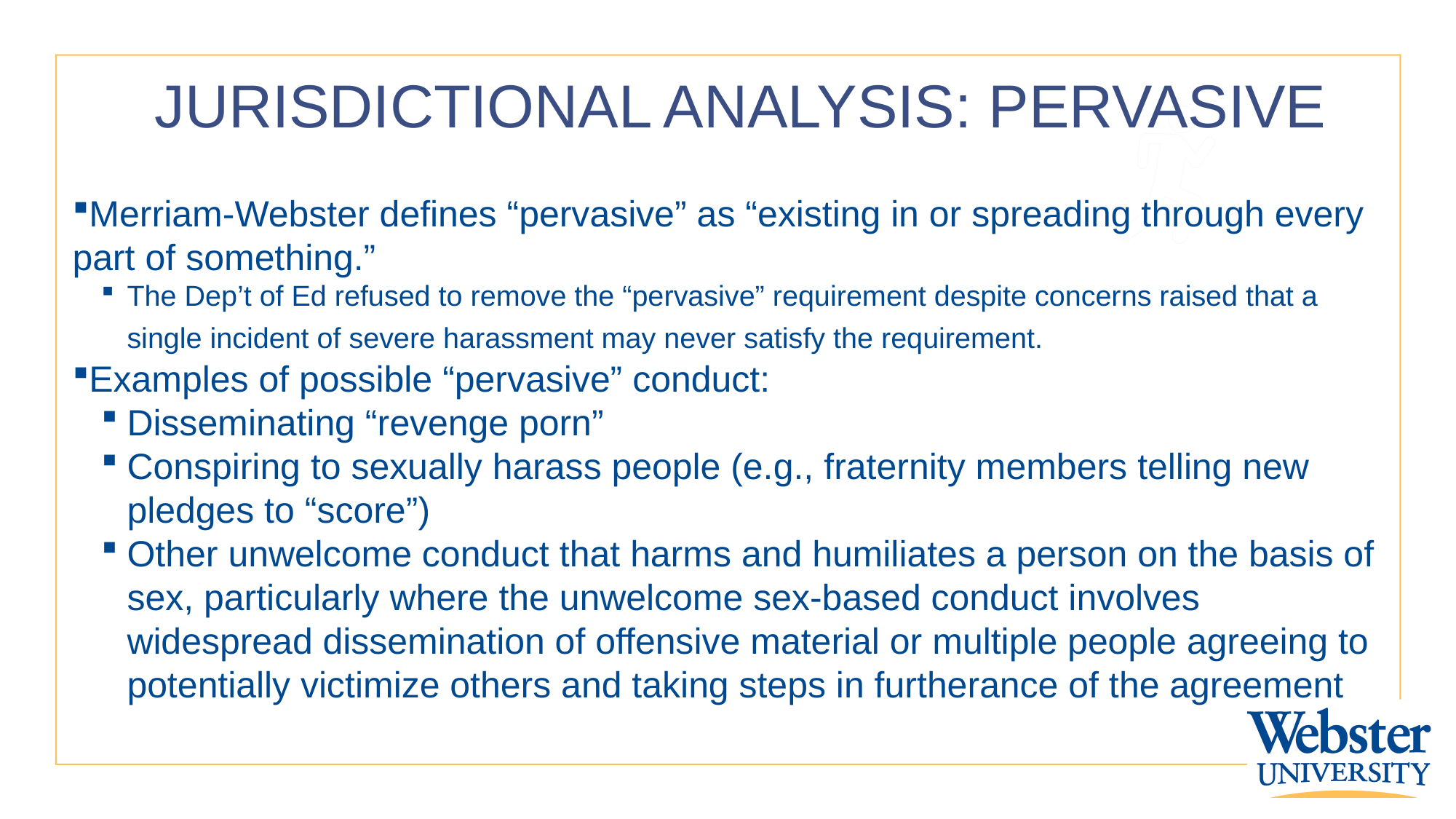

# JURISDICTIONAL ANALYSIS: PERVASIVE
Merriam-Webster defines “pervasive” as “existing in or spreading through every part of something.”
The Dep’t of Ed refused to remove the “pervasive” requirement despite concerns raised that a single incident of severe harassment may never satisfy the requirement.
Examples of possible “pervasive” conduct:
Disseminating “revenge porn”
Conspiring to sexually harass people (e.g., fraternity members telling new pledges to “score”)
Other unwelcome conduct that harms and humiliates a person on the basis of sex, particularly where the unwelcome sex-based conduct involves widespread dissemination of offensive material or multiple people agreeing to potentially victimize others and taking steps in furtherance of the agreement